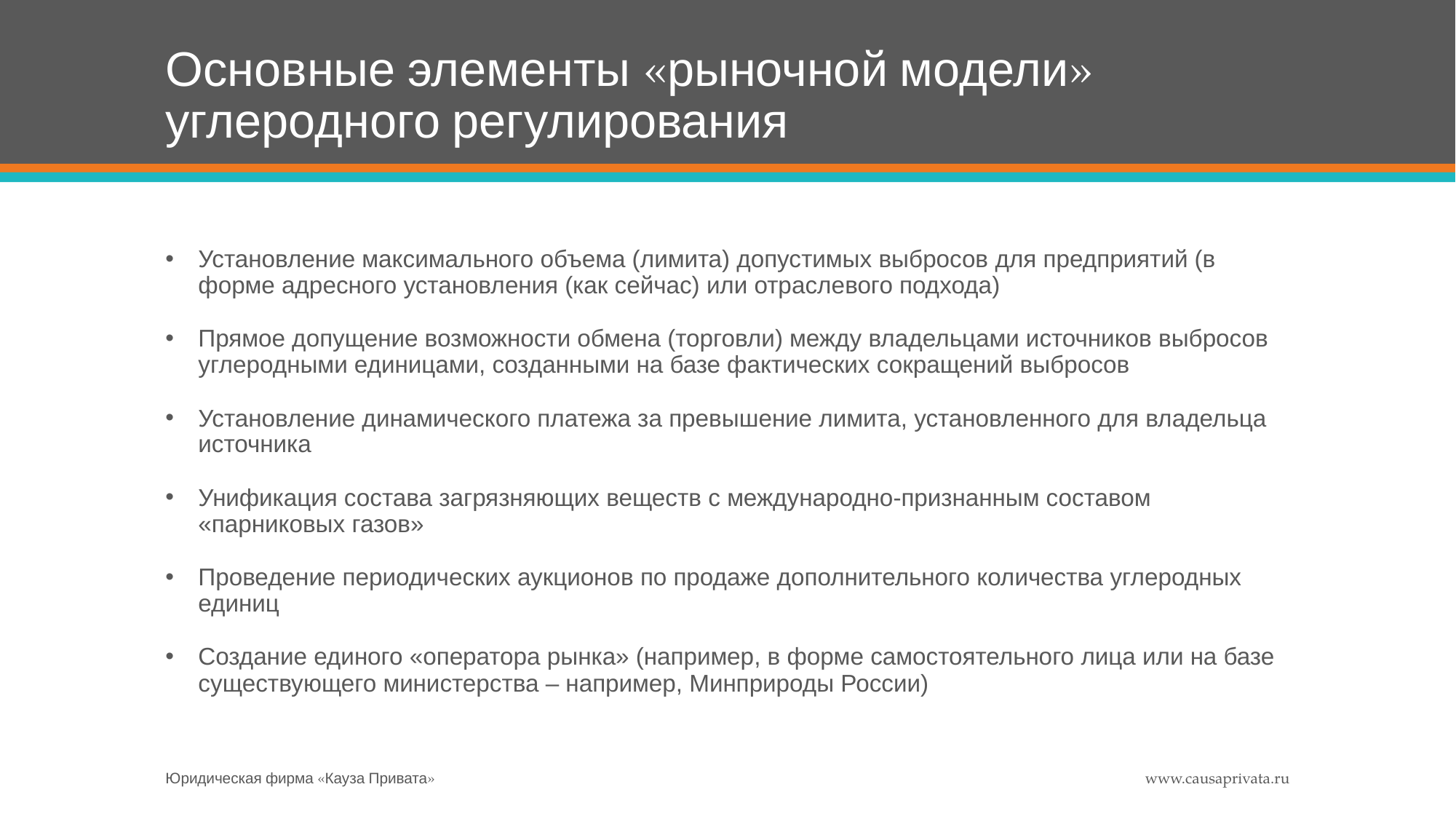

# Основные элементы «рыночной модели» углеродного регулирования
Установление максимального объема (лимита) допустимых выбросов для предприятий (в форме адресного установления (как сейчас) или отраслевого подхода)
Прямое допущение возможности обмена (торговли) между владельцами источников выбросов углеродными единицами, созданными на базе фактических сокращений выбросов
Установление динамического платежа за превышение лимита, установленного для владельца источника
Унификация состава загрязняющих веществ с международно-признанным составом «парниковых газов»
Проведение периодических аукционов по продаже дополнительного количества углеродных единиц
Создание единого «оператора рынка» (например, в форме самостоятельного лица или на базе существующего министерства – например, Минприроды России)
Юридическая фирма «Кауза Привата»
www.causaprivata.ru